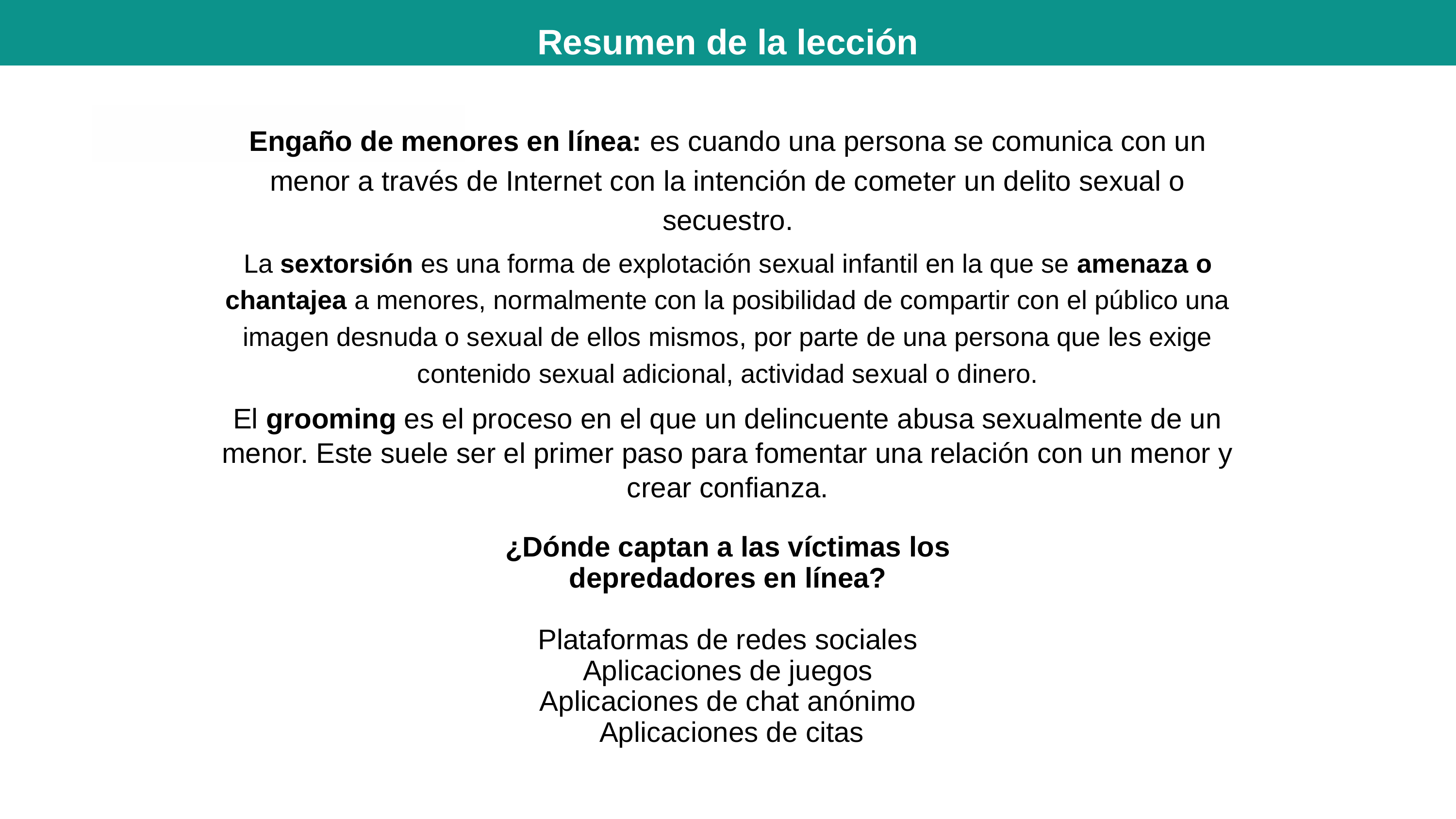

Resumen de la lección

Engaño de menores en línea: es cuando una persona se comunica con un menor a través de Internet con la intención de cometer un delito sexual o secuestro.
La sextorsión es una forma de explotación sexual infantil en la que se amenaza o chantajea a menores, normalmente con la posibilidad de compartir con el público una imagen desnuda o sexual de ellos mismos, por parte de una persona que les exige contenido sexual adicional, actividad sexual o dinero.
El grooming es el proceso en el que un delincuente abusa sexualmente de un menor. Este suele ser el primer paso para fomentar una relación con un menor y crear confianza.
¿Dónde captan a las víctimas los depredadores en línea?

Plataformas de redes sociales
Aplicaciones de juegos
Aplicaciones de chat anónimo
 Aplicaciones de citas